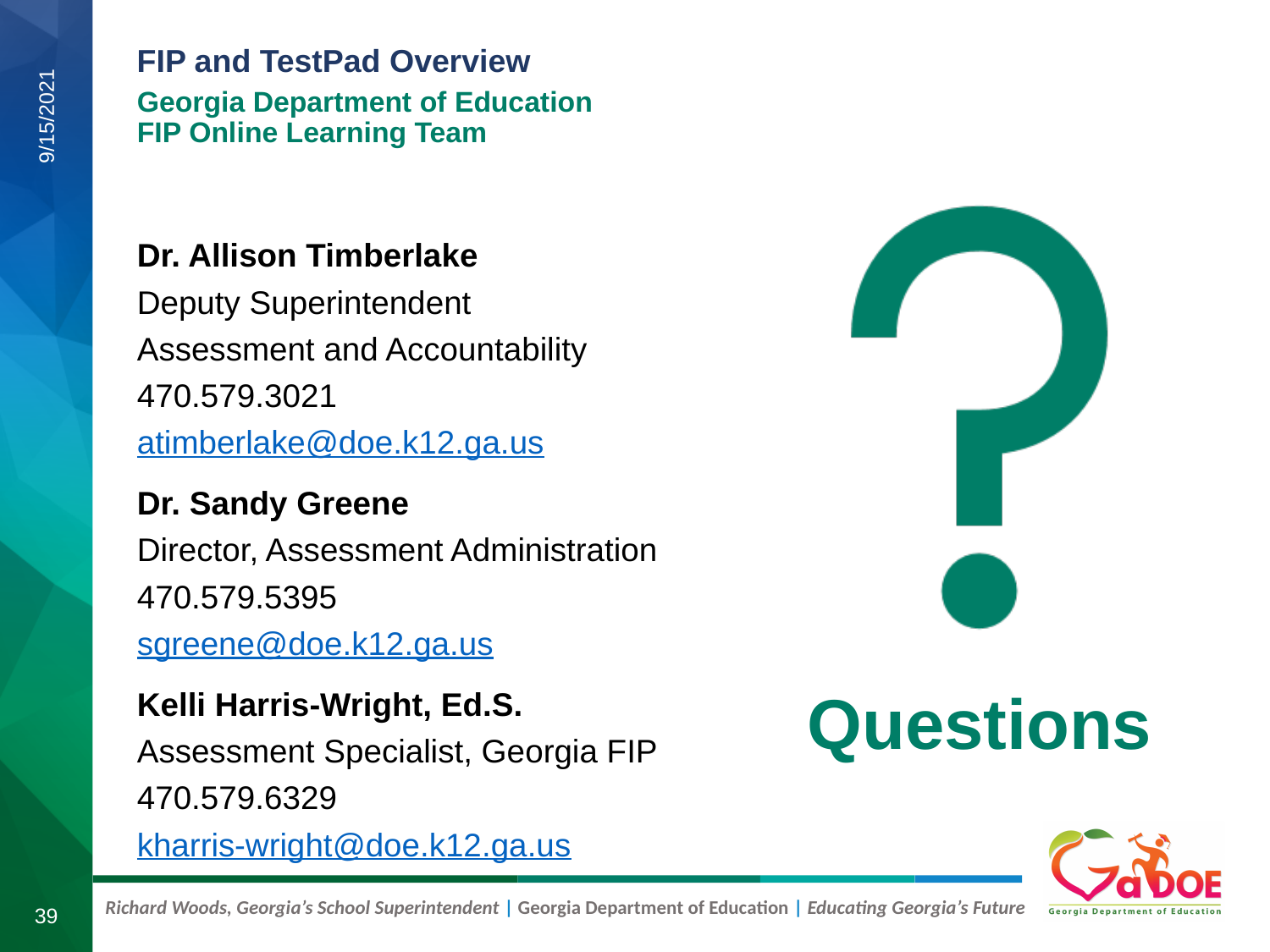

# Georgia Department of Education FIP Online Learning Team
Dr. Allison Timberlake
Deputy Superintendent
Assessment and Accountability
470.579.3021
atimberlake@doe.k12.ga.us
Dr. Sandy Greene
Director, Assessment Administration
470.579.5395
sgreene@doe.k12.ga.us
Kelli Harris-Wright, Ed.S.
Assessment Specialist, Georgia FIP
470.579.6329
kharris-wright@doe.k12.ga.us